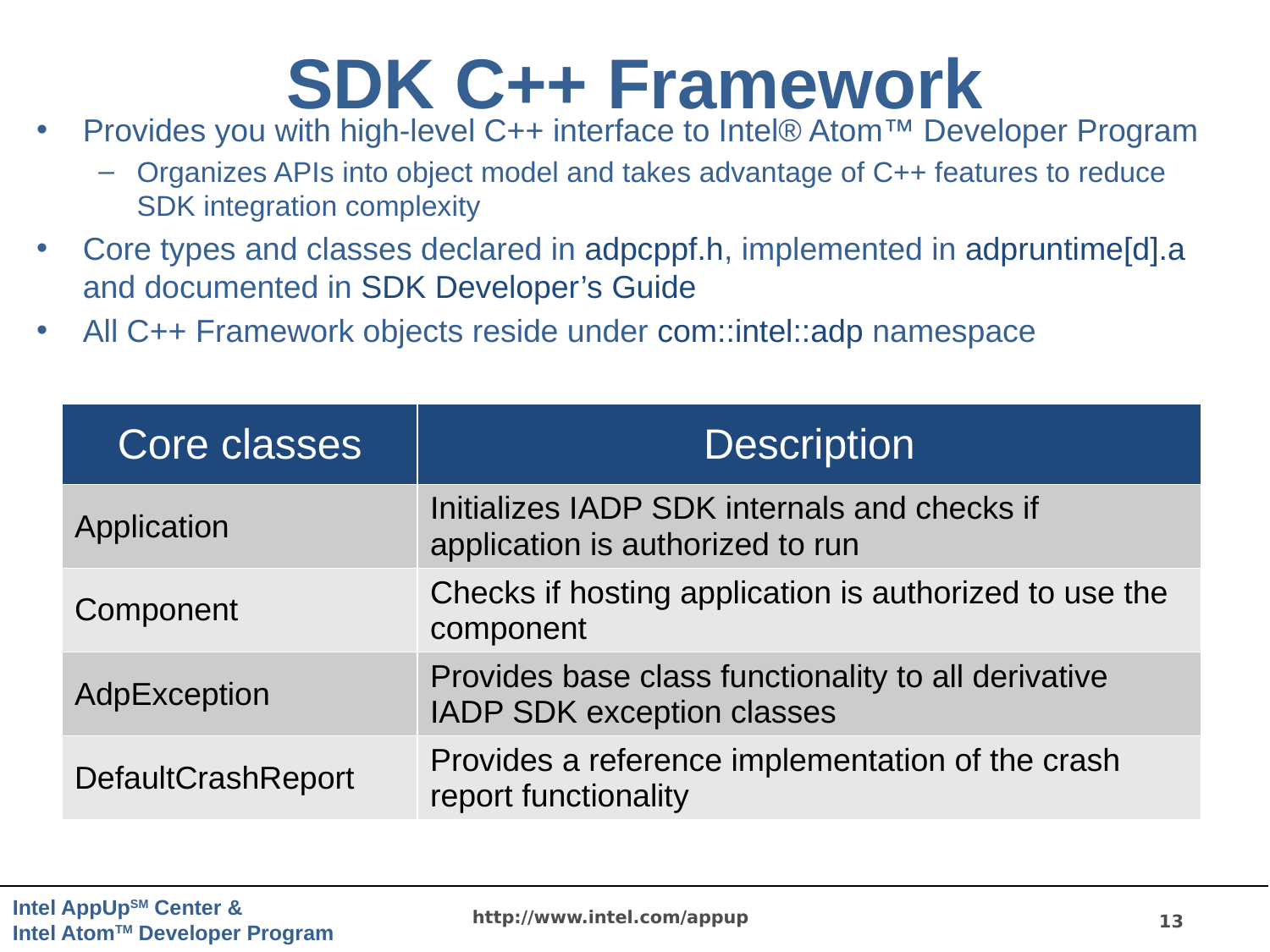

# SDK C++ Framework
Provides you with high-level C++ interface to Intel® Atom™ Developer Program
Organizes APIs into object model and takes advantage of C++ features to reduce SDK integration complexity
Core types and classes declared in adpcppf.h, implemented in adpruntime[d].a and documented in SDK Developer’s Guide
All C++ Framework objects reside under com::intel::adp namespace
| Core classes | Description |
| --- | --- |
| Application | Initializes IADP SDK internals and checks if application is authorized to run |
| Component | Checks if hosting application is authorized to use the component |
| AdpException | Provides base class functionality to all derivative IADP SDK exception classes |
| DefaultCrashReport | Provides a reference implementation of the crash report functionality |